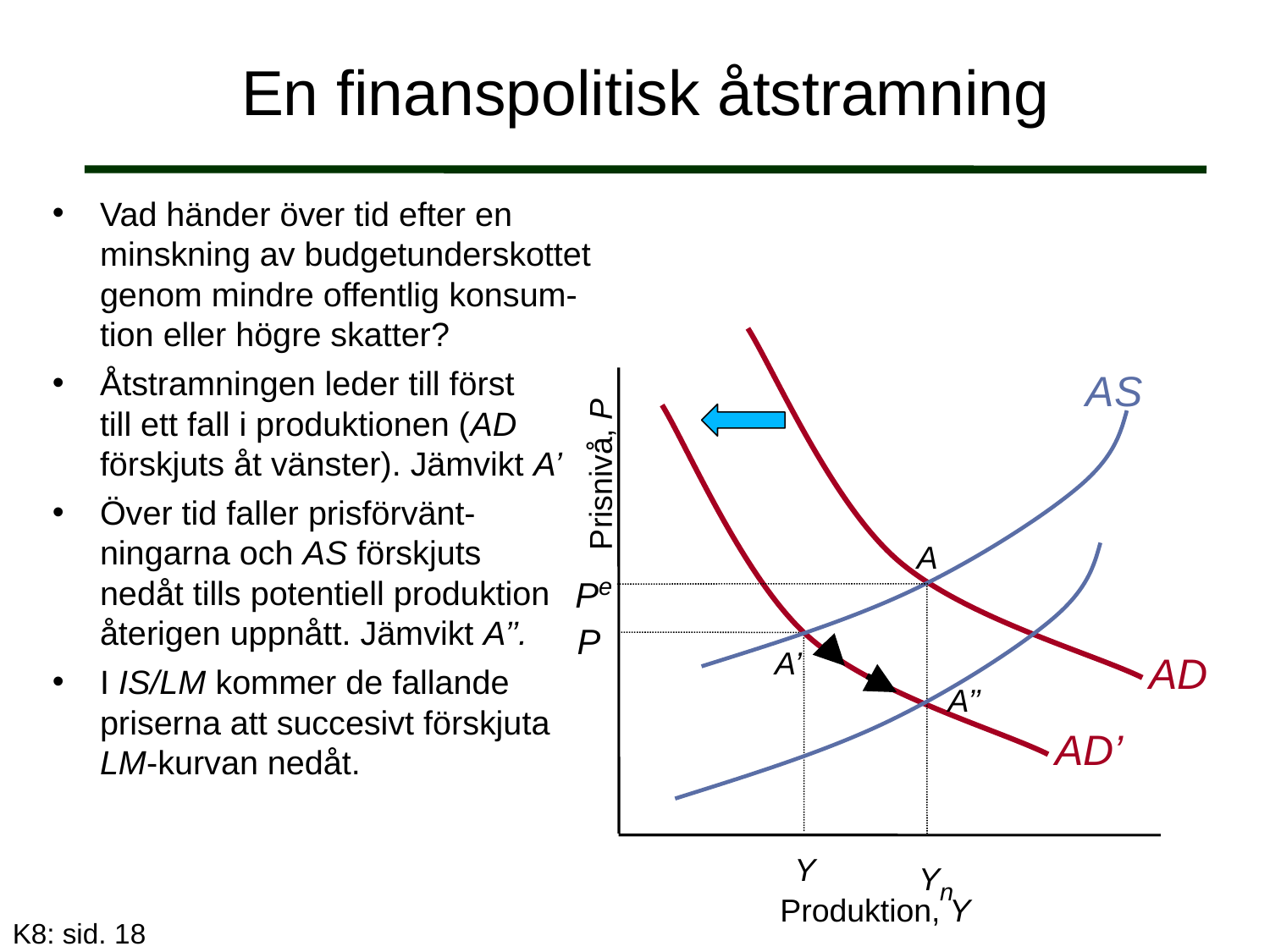

# En finanspolitisk åtstramning
Vad händer över tid efter en minskning av budgetunderskottet genom mindre offentlig konsum-tion eller högre skatter?
Åtstramningen leder till först
till ett fall i produktionen (AD förskjuts åt vänster). Jämvikt A’
Över tid faller prisförvänt-
ningarna och AS förskjuts
nedåt tills potentiell produktion återigen uppnått. Jämvikt A’’.
I IS/LM kommer de fallande priserna att succesivt förskjuta LM-kurvan nedåt.

AD
AS

P

A’
AD’

Prisnivå, P
A

A’’
Pe

Yn
Y
Produktion, Y
K8: sid. 18